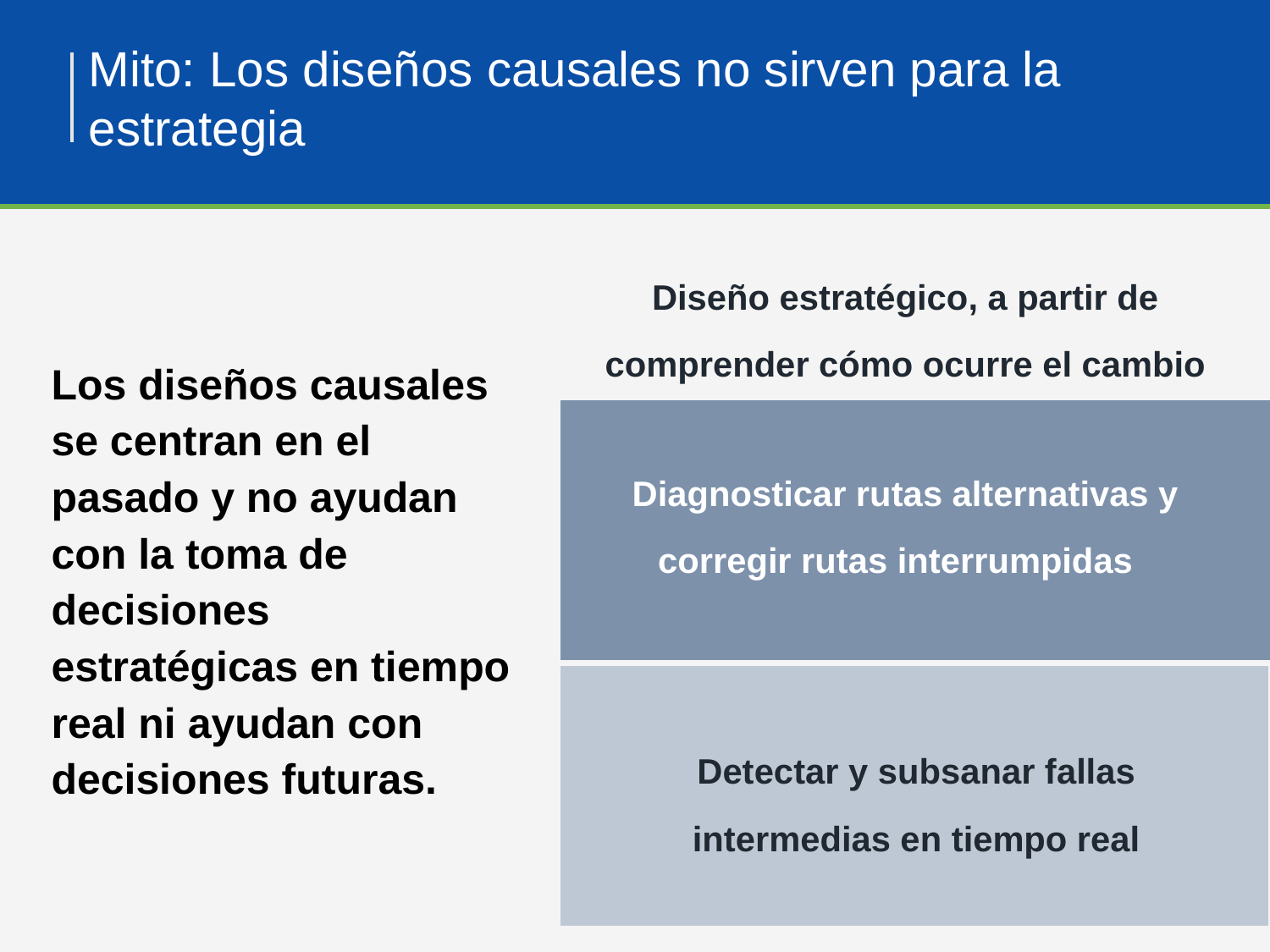

Mito: Los diseños causales no sirven para la estrategia
Diseño estratégico, a partir de comprender cómo ocurre el cambio
Los diseños causales se centran en el pasado y no ayudan con la toma de decisiones estratégicas en tiempo real ni ayudan con decisiones futuras.

Diagnosticar rutas alternativas y corregir rutas interrumpidas

Detectar y subsanar fallas intermedias en tiempo real